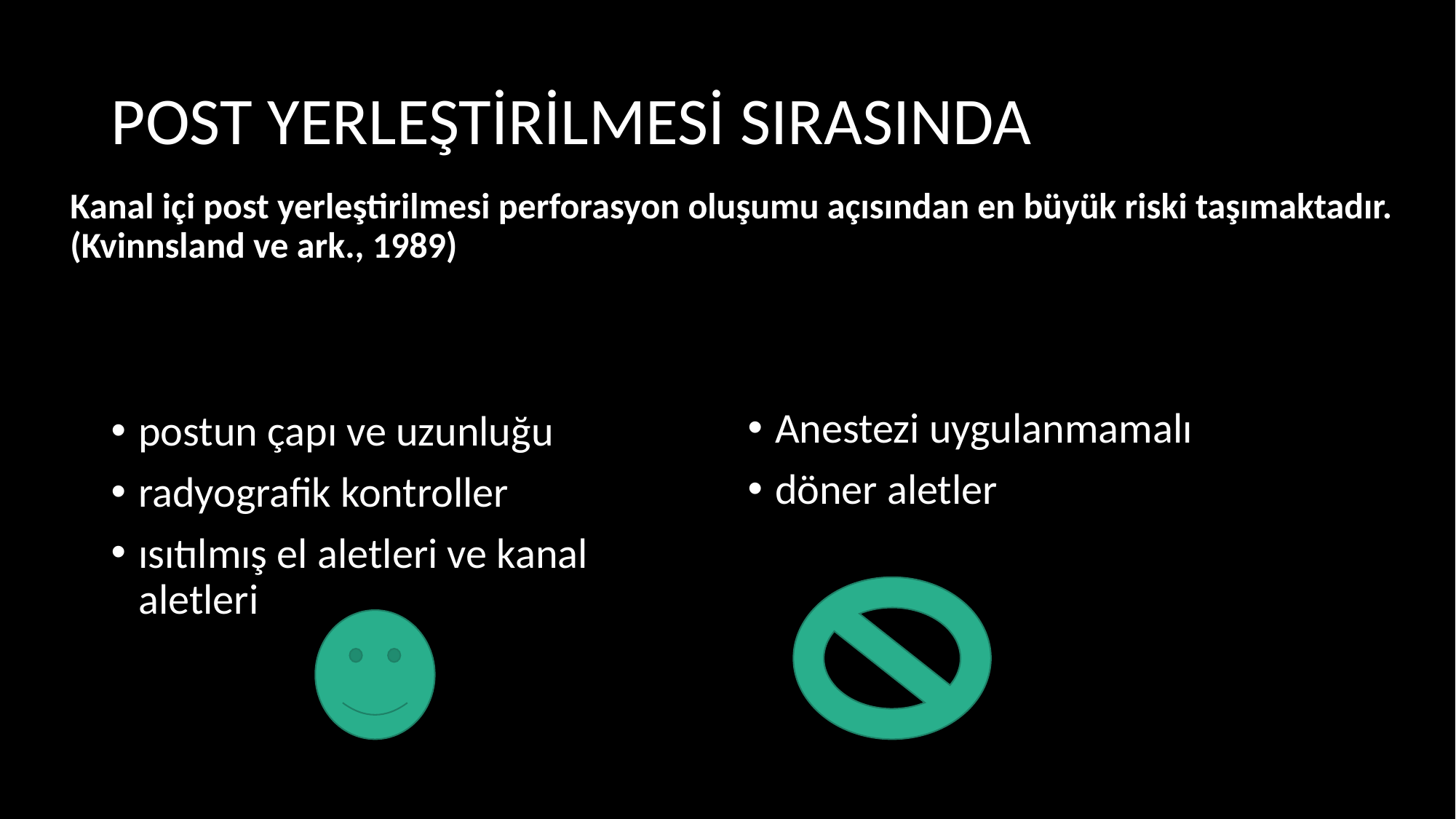

# POST YERLEŞTİRİLMESİ SIRASINDA
Kanal içi post yerleştirilmesi perforasyon oluşumu açısından en büyük riski taşımaktadır. (Kvinnsland ve ark., 1989)
Anestezi uygulanmamalı
döner aletler
postun çapı ve uzunluğu
radyografik kontroller
ısıtılmış el aletleri ve kanal aletleri